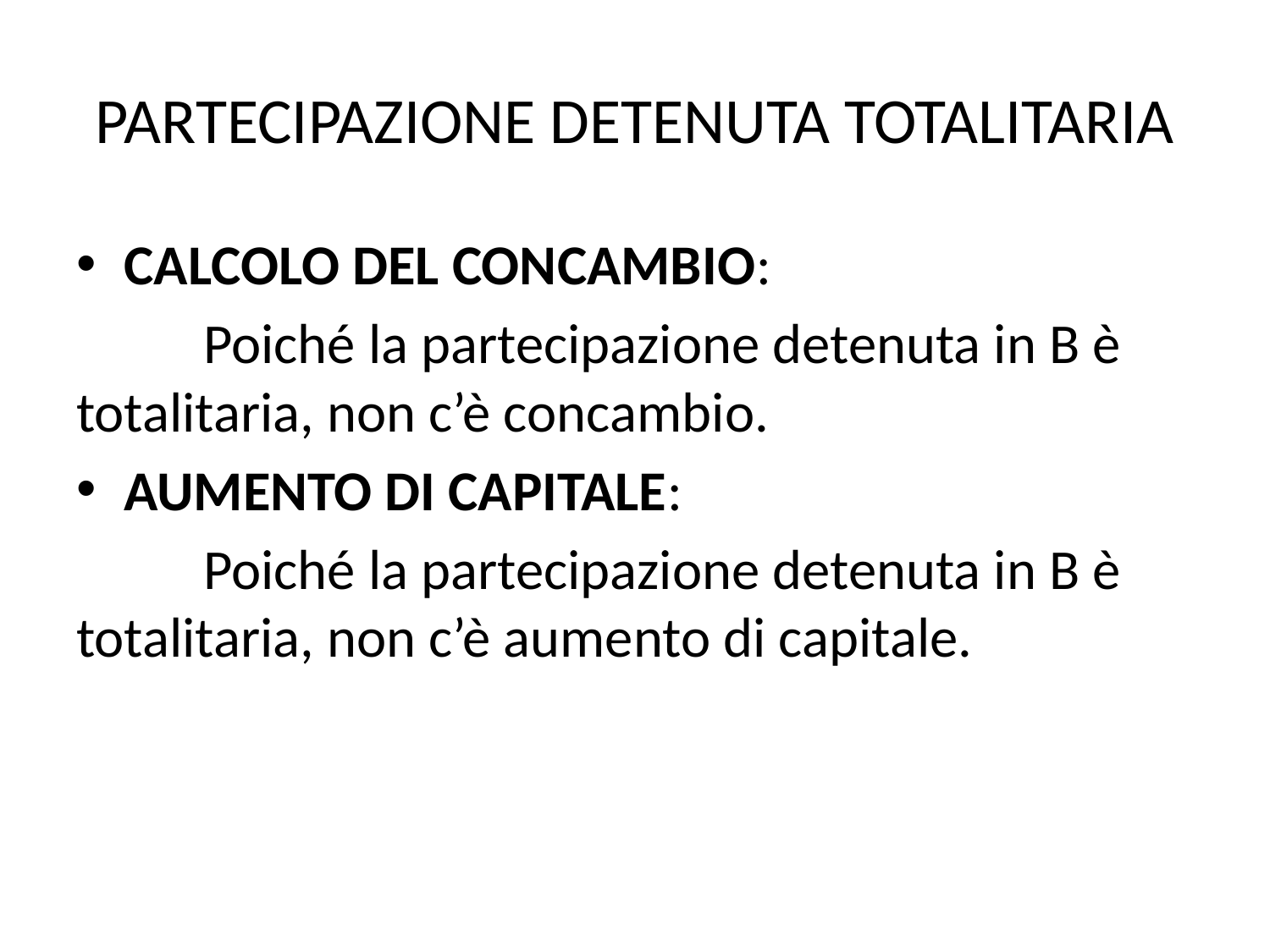

# PARTECIPAZIONE DETENUTA TOTALITARIA
CALCOLO DEL CONCAMBIO:
	Poiché la partecipazione detenuta in B è totalitaria, non c’è concambio.
AUMENTO DI CAPITALE:
	Poiché la partecipazione detenuta in B è totalitaria, non c’è aumento di capitale.